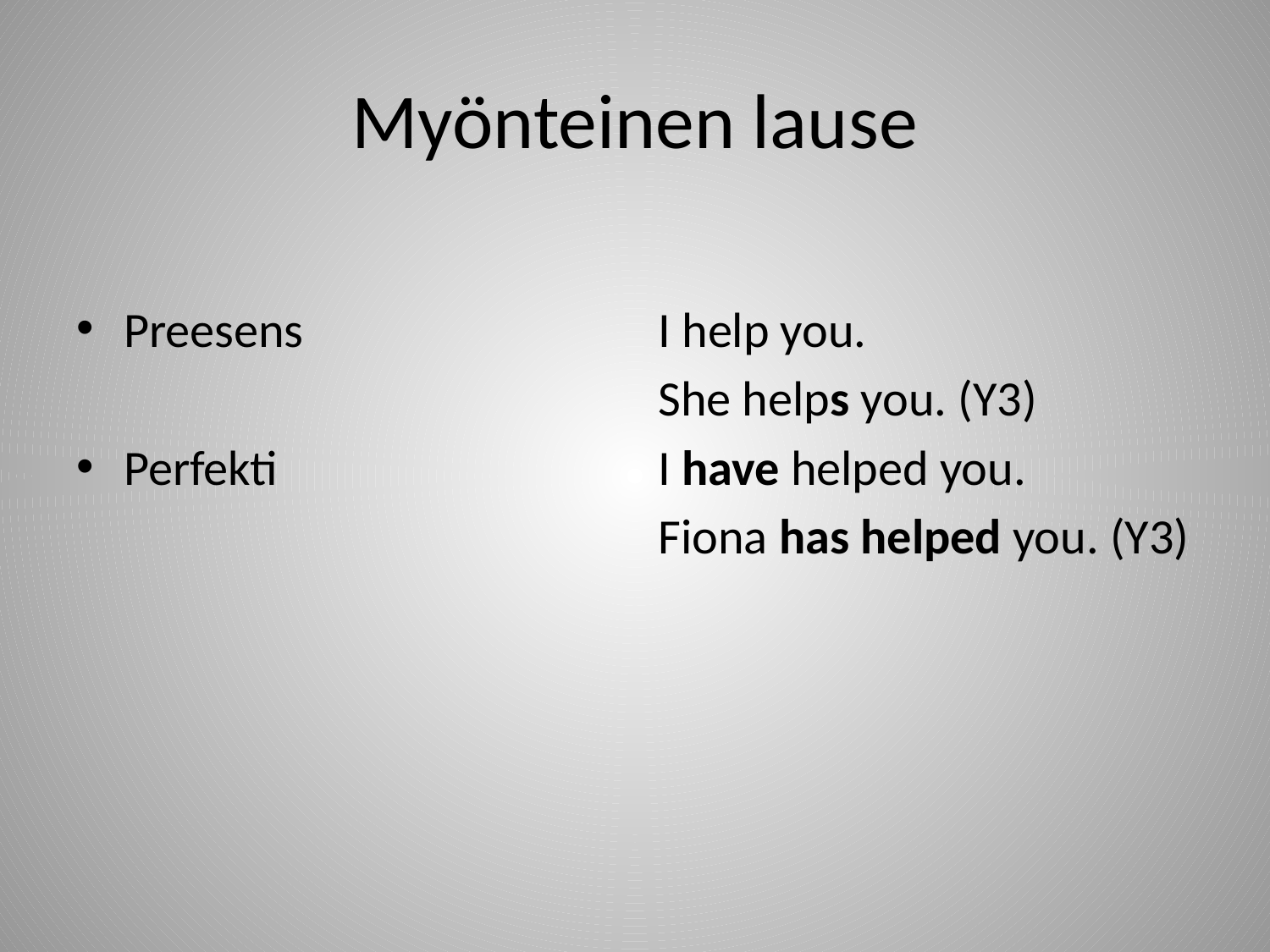

# Myönteinen lause

Preesens

Perfekti

I help you.
She helps you. (Y3)
I have helped you.
Fiona has helped you. (Y3)